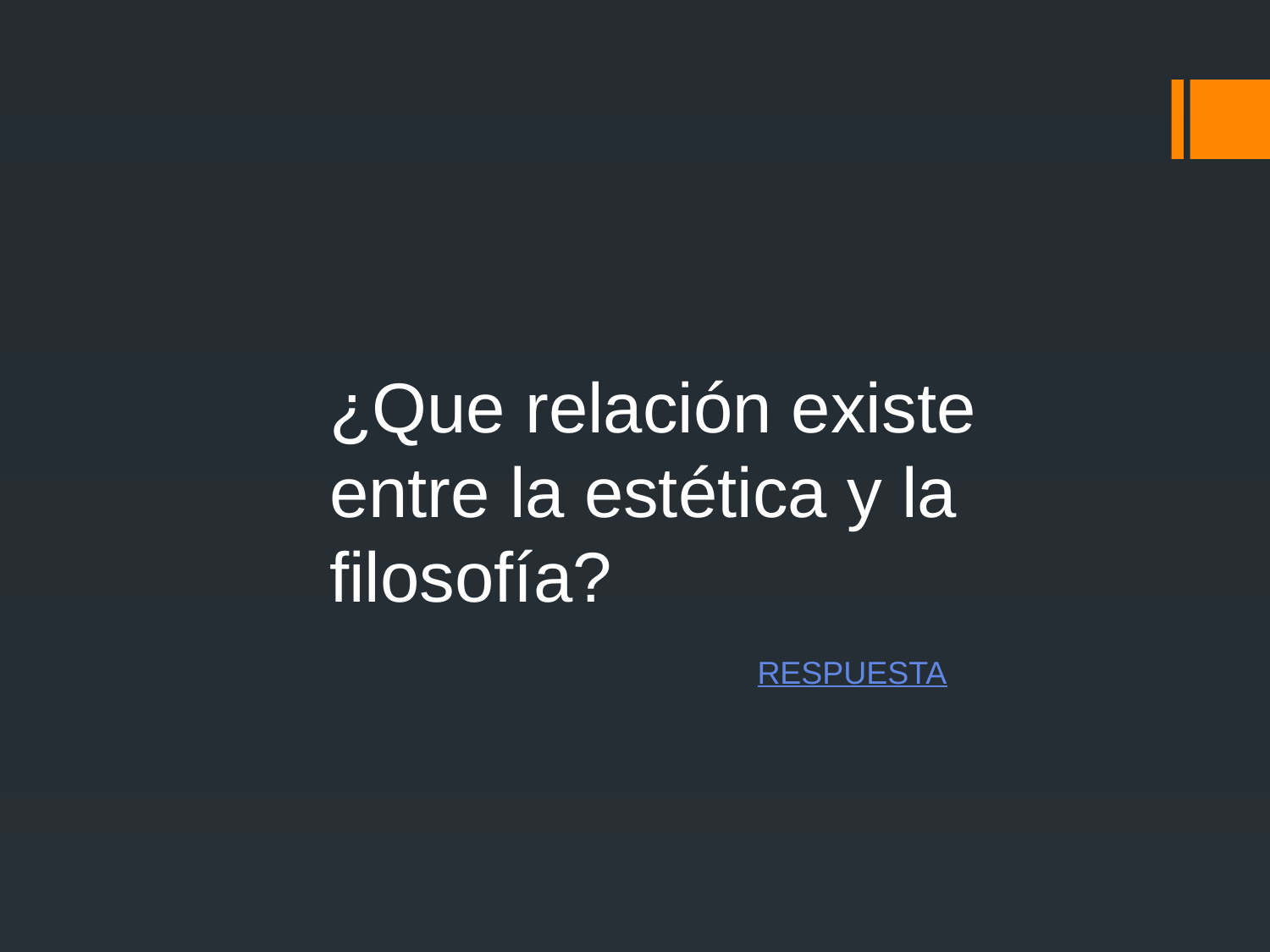

¿Que relación existe entre la estética y la filosofía?
RESPUESTA